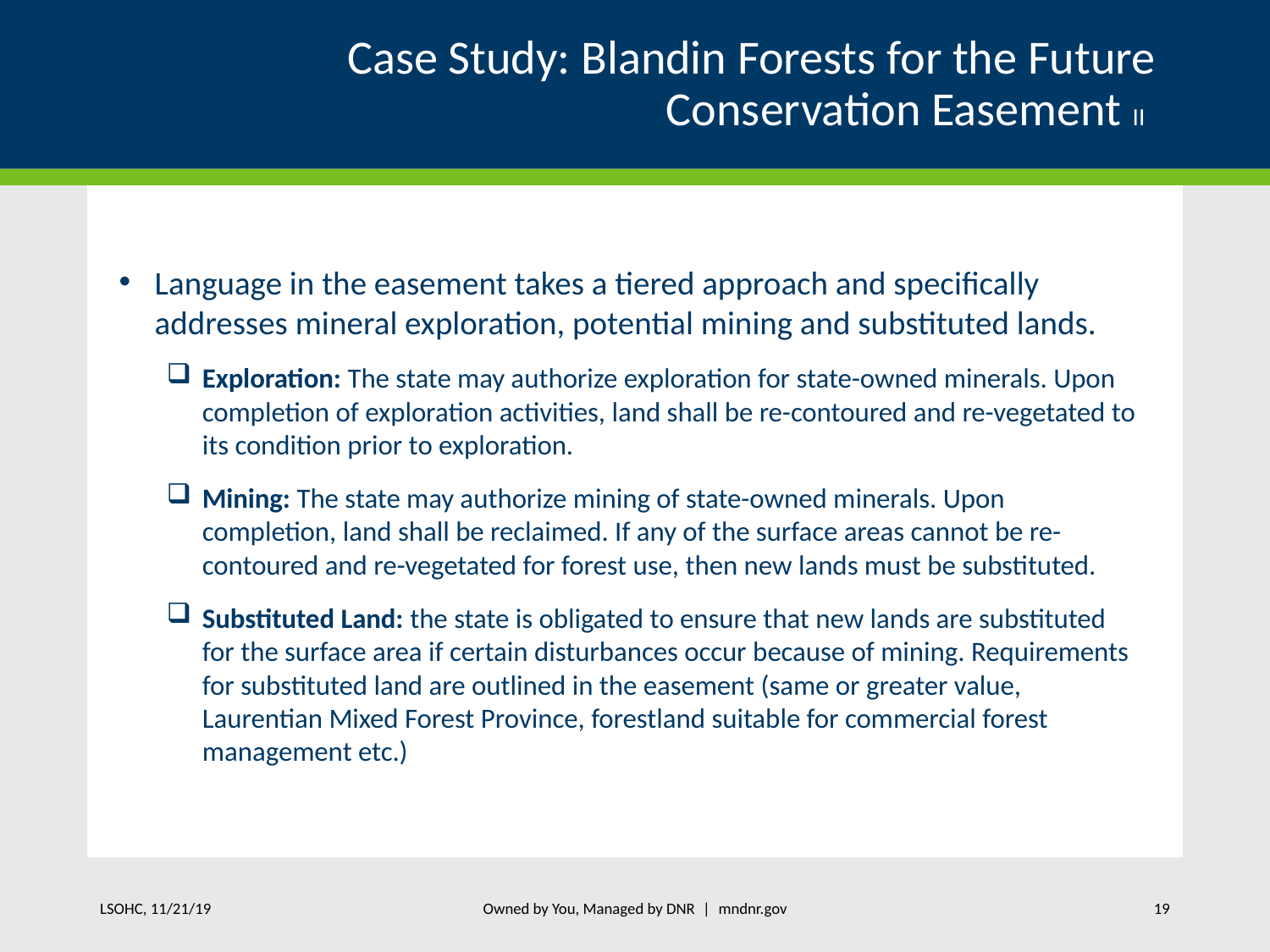

# Case Study: Blandin Forests for the Future Conservation Easement II
Language in the easement takes a tiered approach and specifically addresses mineral exploration, potential mining and substituted lands.
Exploration: The state may authorize exploration for state-owned minerals. Upon completion of exploration activities, land shall be re-contoured and re-vegetated to its condition prior to exploration.
Mining: The state may authorize mining of state-owned minerals. Upon completion, land shall be reclaimed. If any of the surface areas cannot be re-contoured and re-vegetated for forest use, then new lands must be substituted.
Substituted Land: the state is obligated to ensure that new lands are substituted for the surface area if certain disturbances occur because of mining. Requirements for substituted land are outlined in the easement (same or greater value, Laurentian Mixed Forest Province, forestland suitable for commercial forest management etc.)

Owned by You, Managed by DNR | mndnr.gov
LSOHC, 11/21/19
19